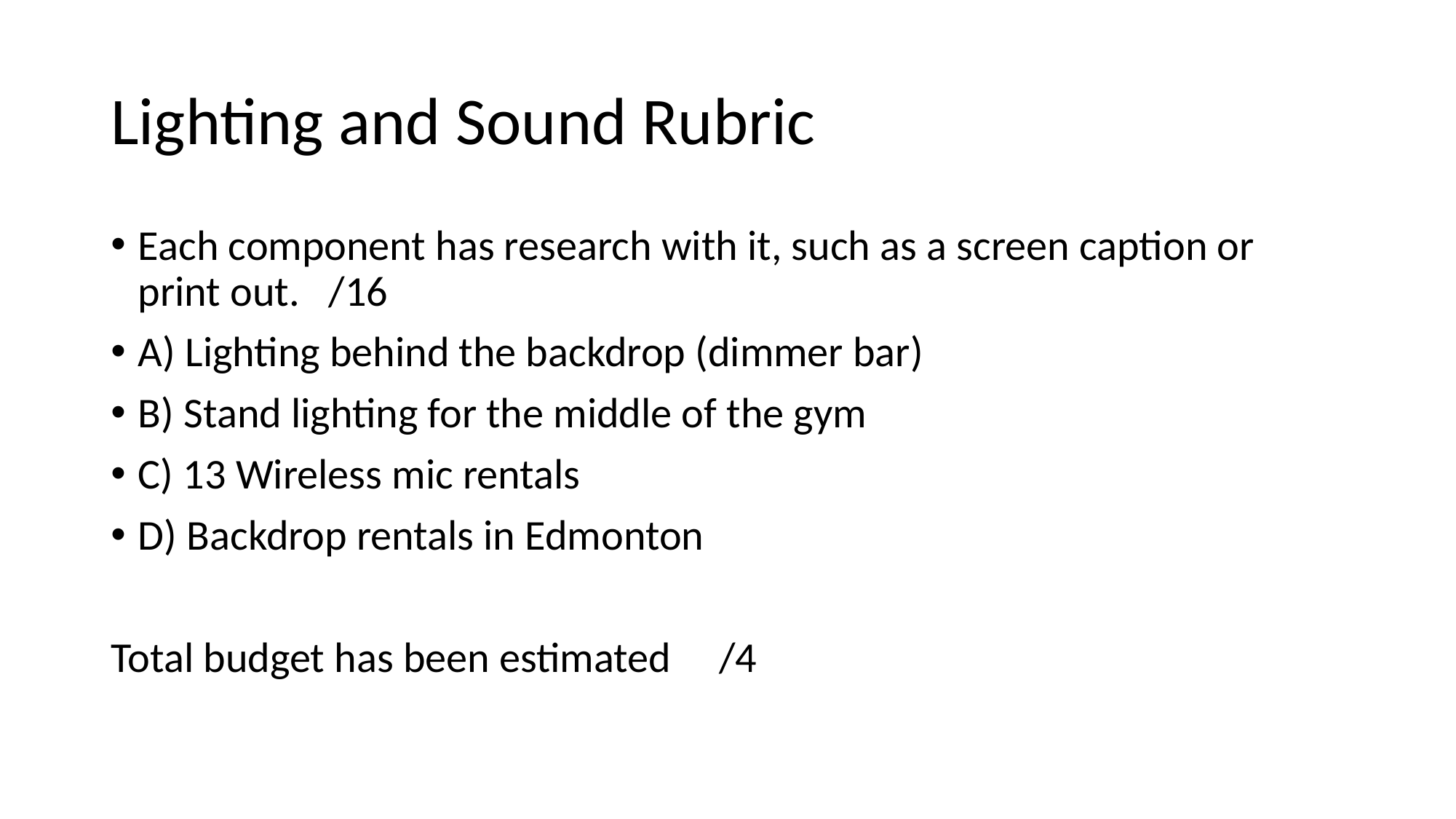

# Lighting and Sound Rubric
Each component has research with it, such as a screen caption or print out.   /16
A) Lighting behind the backdrop (dimmer bar)
B) Stand lighting for the middle of the gym
C) 13 Wireless mic rentals
D) Backdrop rentals in Edmonton

Total budget has been estimated     /4